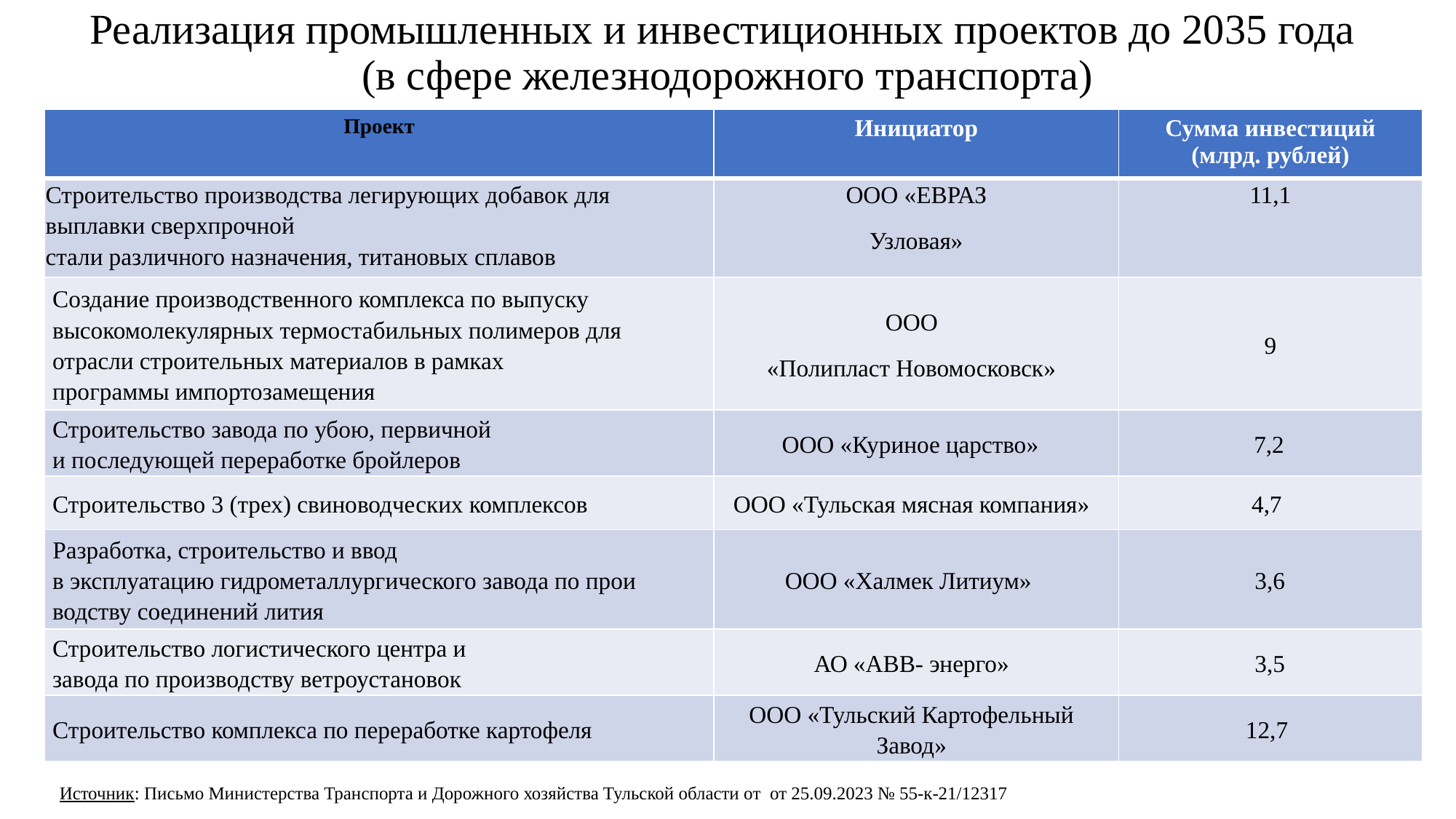

# Реализация промышленных и инвестиционных проектов до 2035 года (в сфере железнодорожного транспорта)
| Проект | Инициатор | Сумма инвестиций (млрд. рублей) |
| --- | --- | --- |
| Строительство производства легирующих добавок для выплавки сверхпрочной стали различного назначения, титановых сплавов | ООО «ЕВРАЗ Узловая» | 11,1 |
| Создание производственного комплекса по выпуску высокомолекулярных термостабильных полимеров для отрасли строительных материалов в рамках программы импортозамещения | ООО «Полипласт Новомосковск» | 9 |
| Строительство завода по убою, первичной и последующей переработке бройлеров | ООО «Куриное царство» | 7,2 |
| Строительство 3 (трех) свиноводческих комплексов | ООО «Тульская мясная компания» | 4,7 |
| Разработка, строительство и ввод в эксплуатацию гидрометаллургического завода по прои водству соединений лития | ООО «Халмек Литиум» | 3,6 |
| Строительство логистического центра и завода по производству ветроустановок | АО «АВВ- энерго» | 3,5 |
| Строительство комплекса по переработке картофеля | ООО «Тульский Картофельный Завод» | 12,7 |
Источник: Письмо Министерства Транспорта и Дорожного хозяйства Тульской области от  от 25.09.2023 № 55-к-21/12317